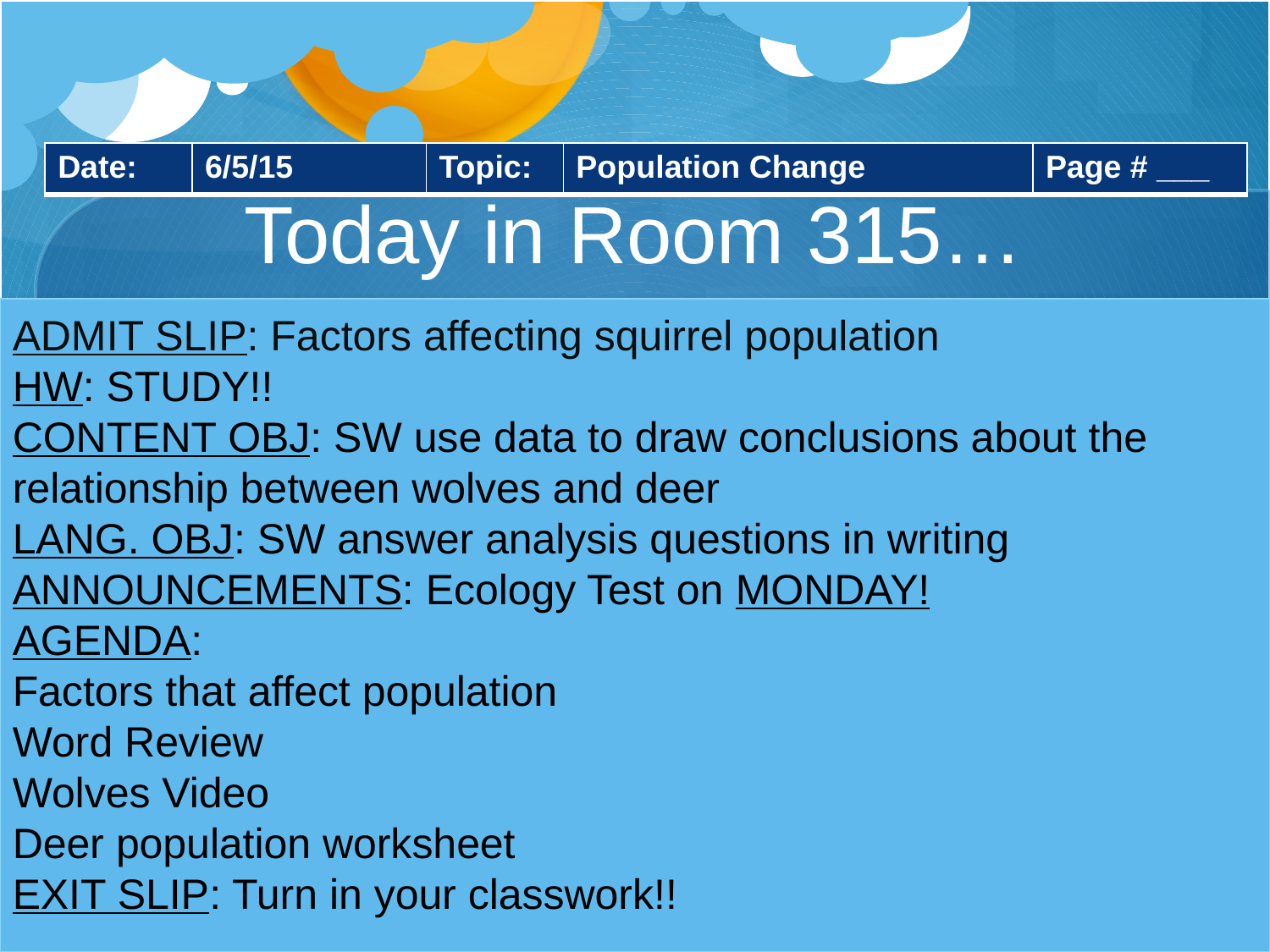

| Date: | 6/5/15 | Topic: | Population Change | Page # \_\_\_ |
| --- | --- | --- | --- | --- |
# Today in Room 315…

ADMIT SLIP: Factors affecting squirrel population
HW: STUDY!!
CONTENT OBJ: SW use data to draw conclusions about the relationship between wolves and deer
LANG. OBJ: SW answer analysis questions in writing
ANNOUNCEMENTS: Ecology Test on MONDAY!
AGENDA:
Factors that affect population
Word Review
Wolves Video
Deer population worksheet
EXIT SLIP: Turn in your classwork!!